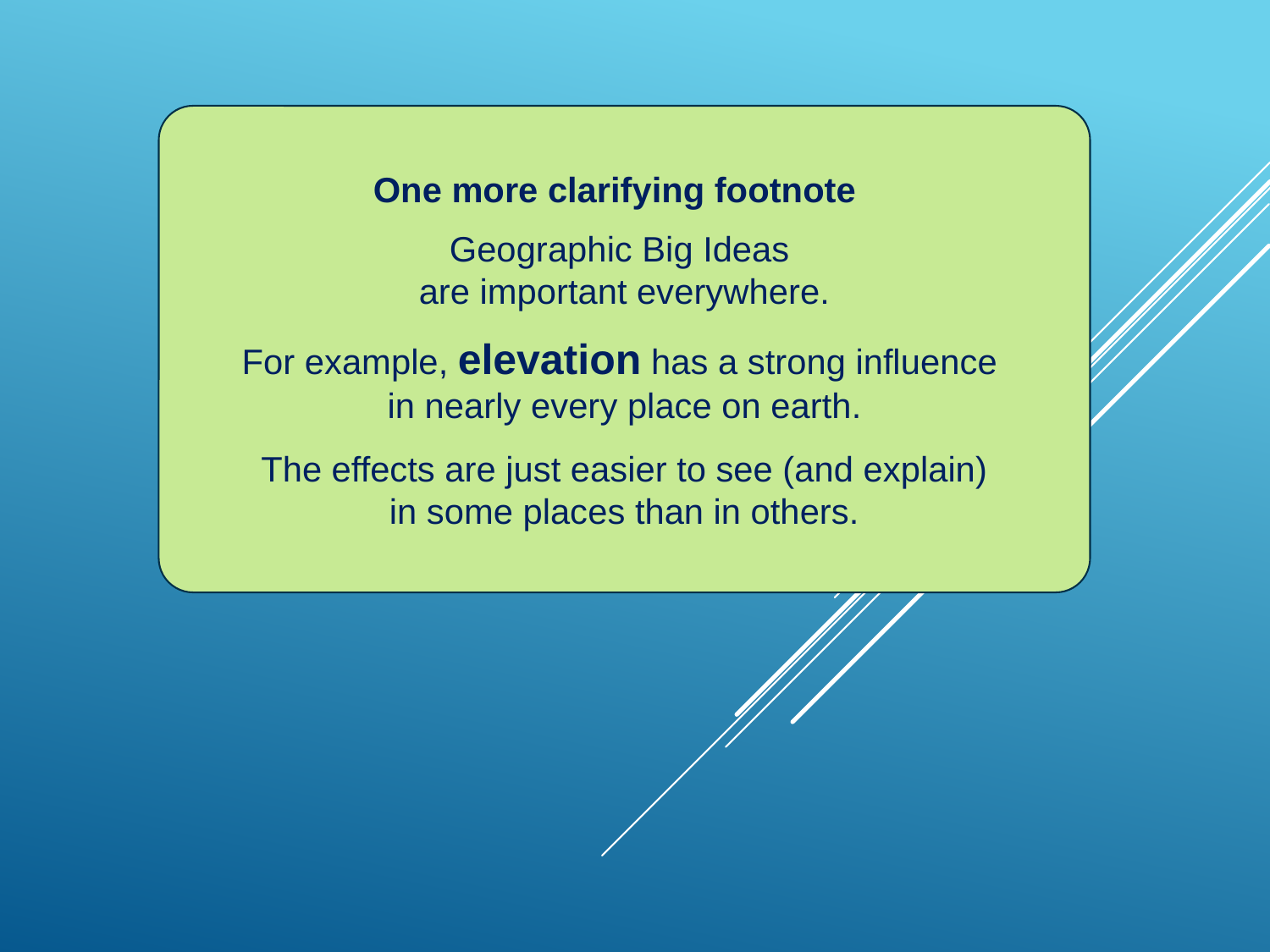

One more clarifying footnote

Geographic Big Ideas
are important everywhere.

For example, elevation has a strong influence
in nearly every place on earth.

The effects are just easier to see (and explain)
in some places than in others.